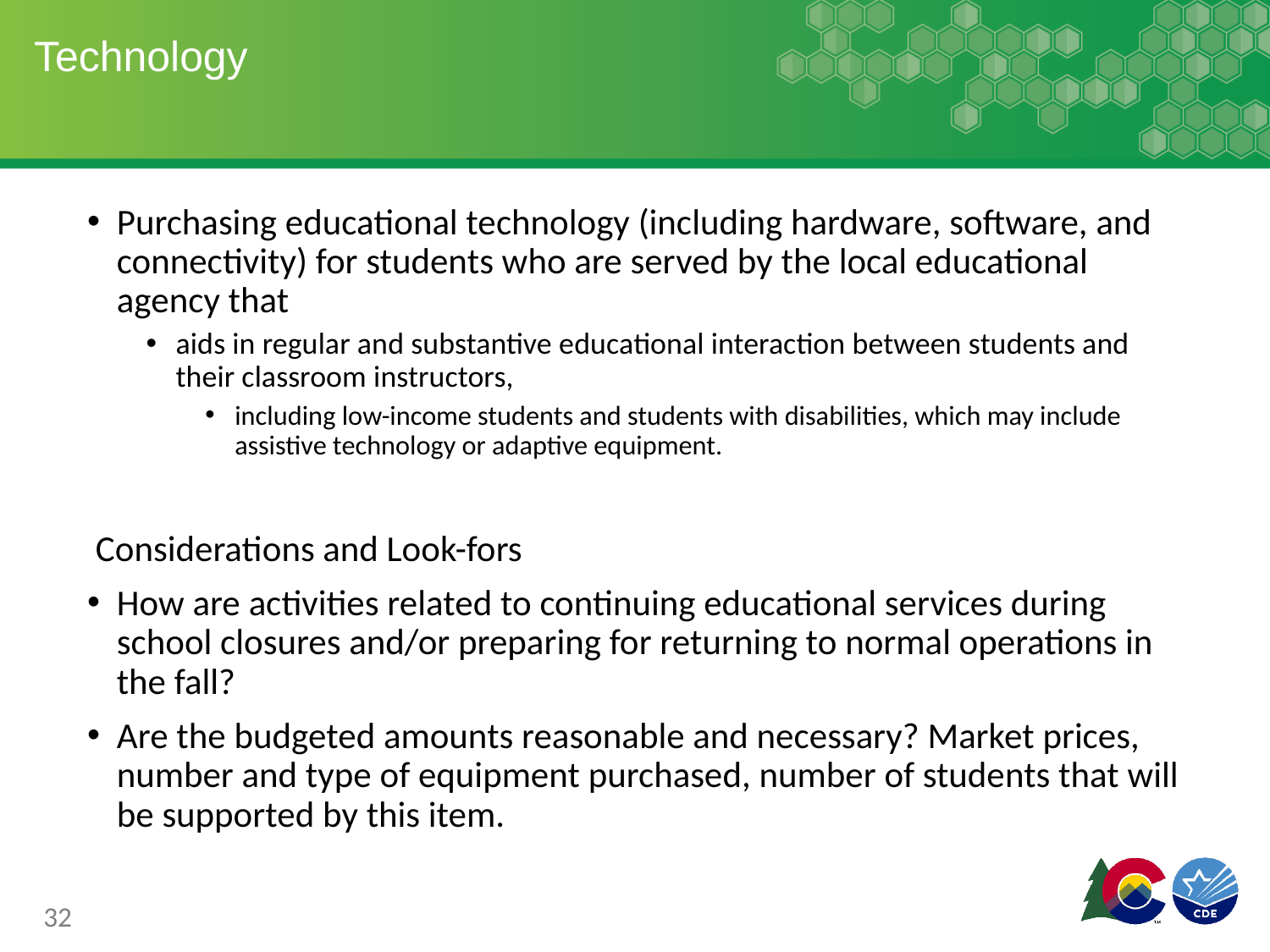

# Technology
Purchasing educational technology (including hardware, software, and connectivity) for students who are served by the local educational agency that
aids in regular and substantive educational interaction between students and their classroom instructors,
including low-income students and students with disabilities, which may include assistive technology or adaptive equipment.

 Considerations and Look-fors
How are activities related to continuing educational services during school closures and/or preparing for returning to normal operations in the fall?
Are the budgeted amounts reasonable and necessary? Market prices, number and type of equipment purchased, number of students that will be supported by this item.

32